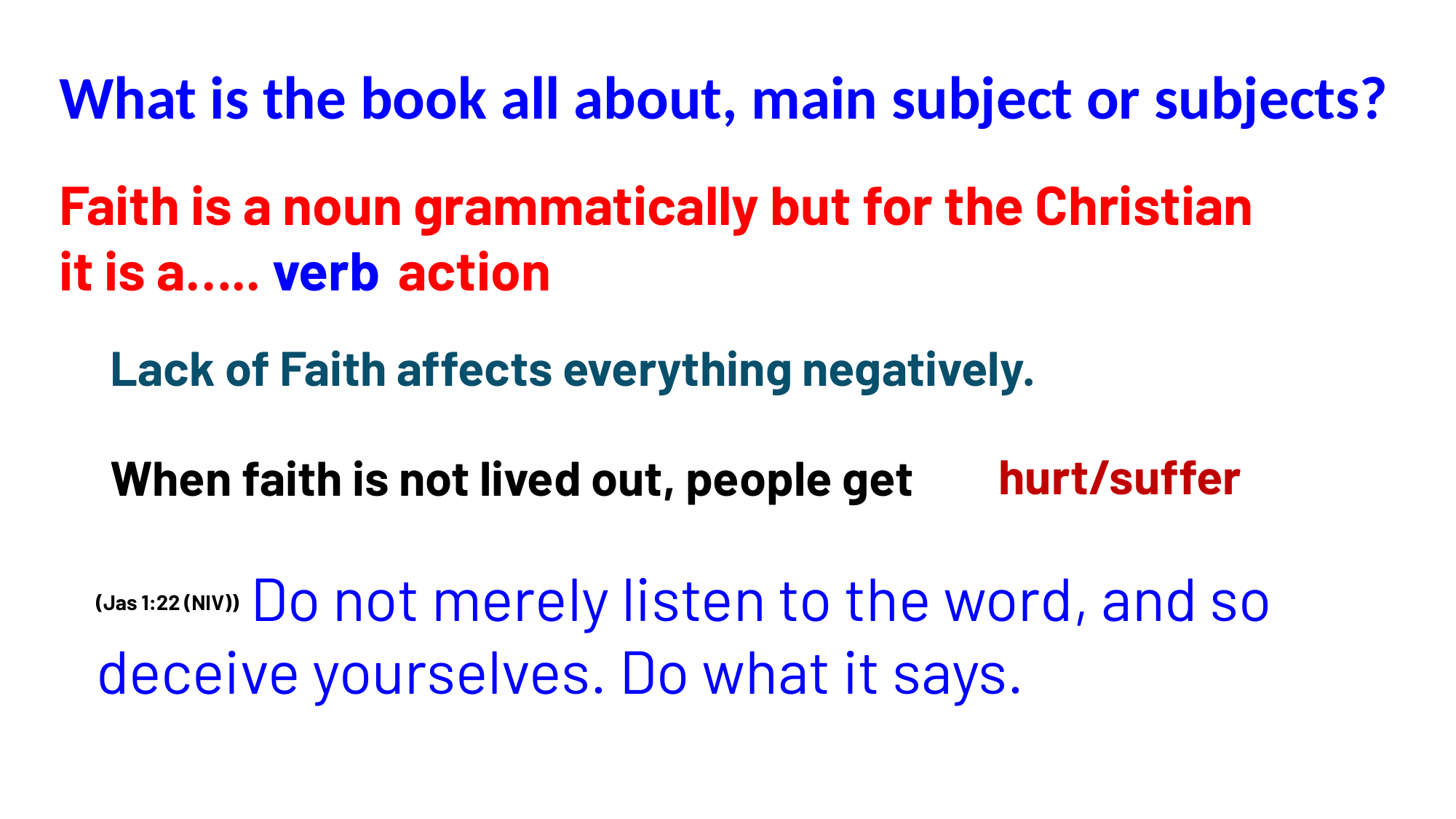

What is the book all about, main subject or subjects?
Faith is a noun grammatically but for the Christian
it is a…..
action
verb
Lack of Faith affects everything negatively.
hurt/suffer
When faith is not lived out, people get
(Jas 1:22 (NIV))  Do not merely listen to the word, and so deceive yourselves. Do what it says.